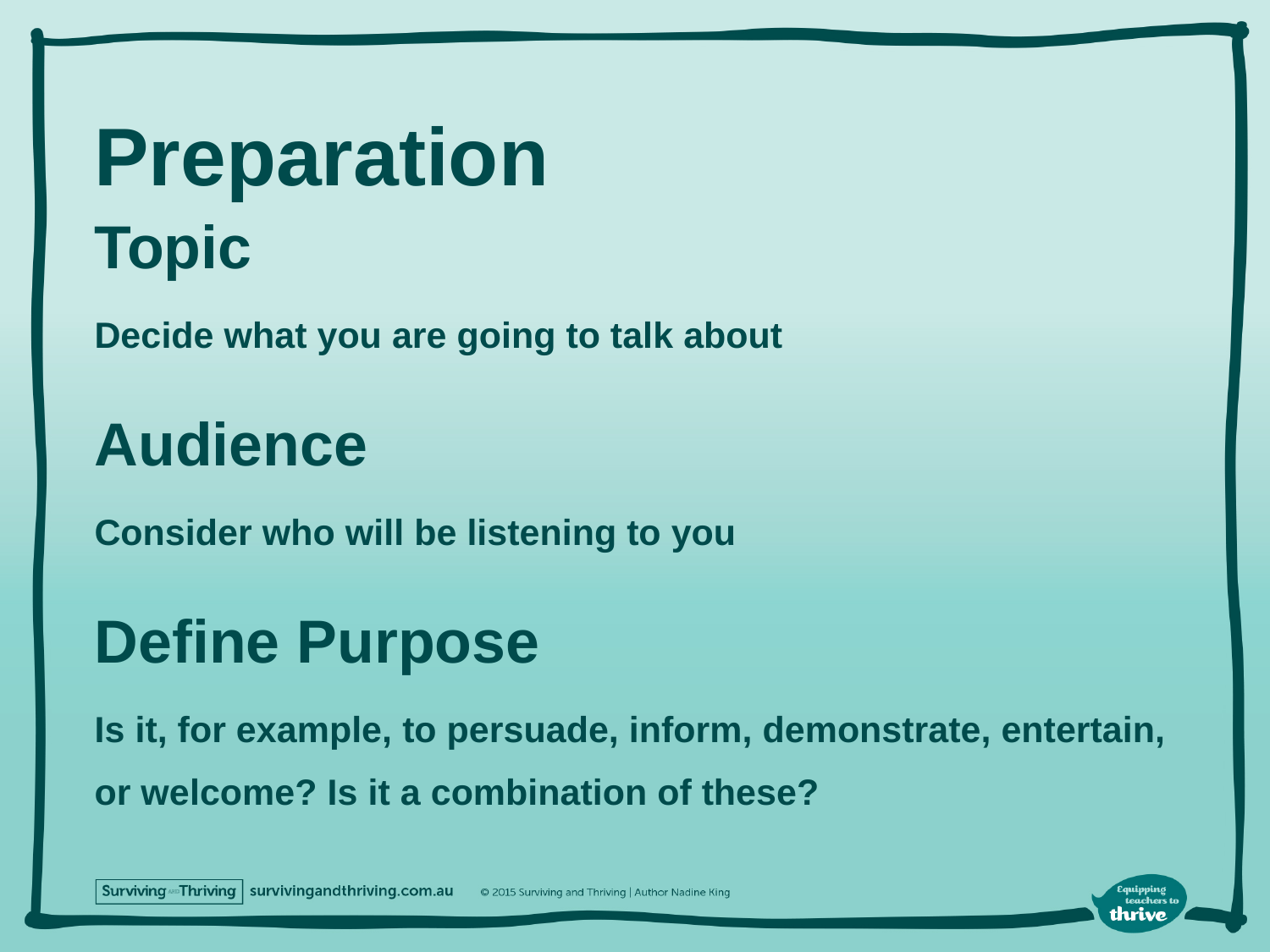

# Preparation
Topic
Decide what you are going to talk about
Audience
Consider who will be listening to you
Define Purpose
Is it, for example, to persuade, inform, demonstrate, entertain, or welcome? Is it a combination of these?